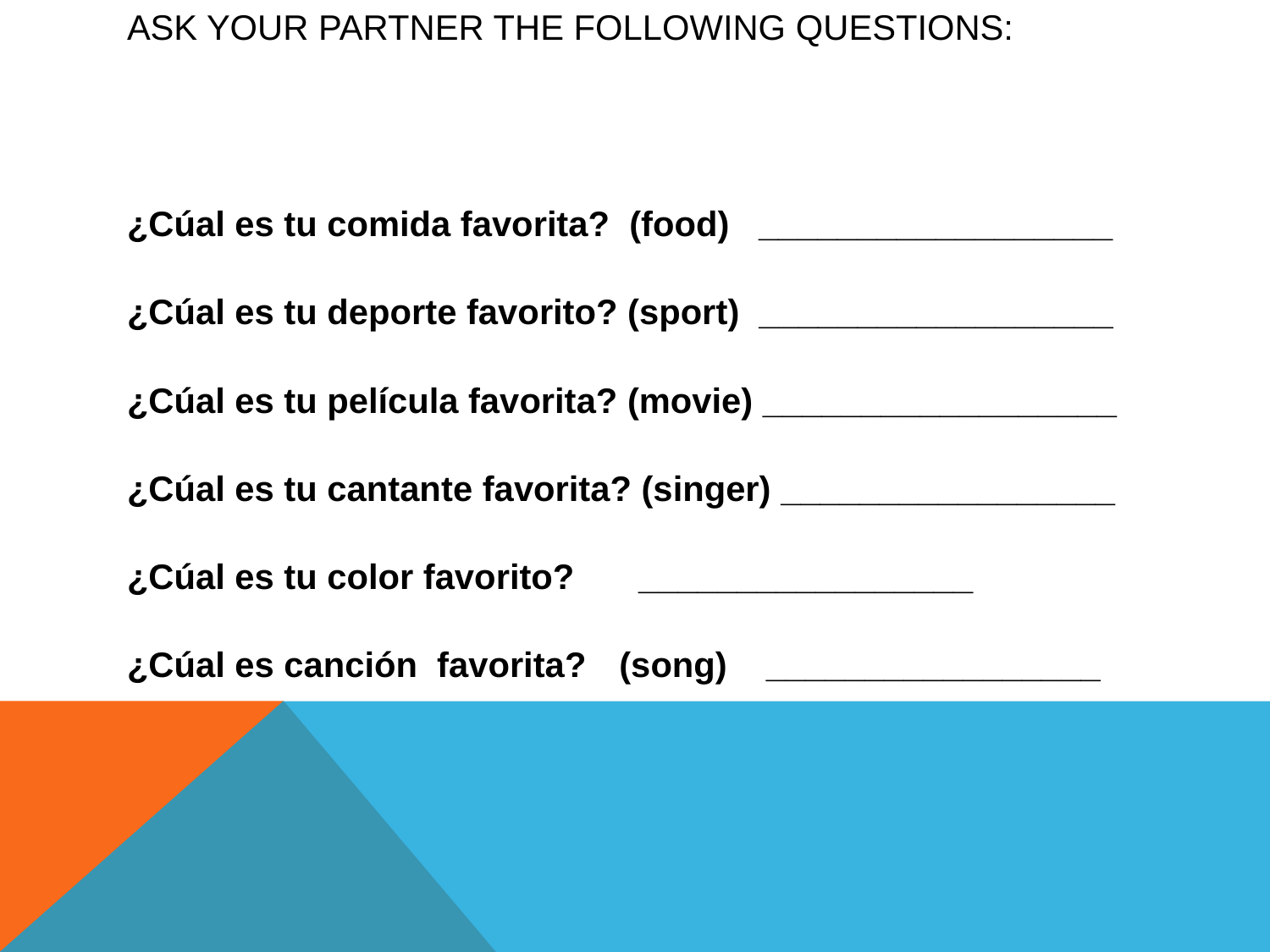

# Ask your partner the following questions:
¿Cúal es tu comida favorita?  (food)   __________________
¿Cúal es tu deporte favorito? (sport)  __________________
¿Cúal es tu película favorita? (movie) __________________
¿Cúal es tu cantante favorita? (singer) _________________
¿Cúal es tu color favorito? 		  _________________
¿Cúal es canción  favorita?  	(song)    _________________